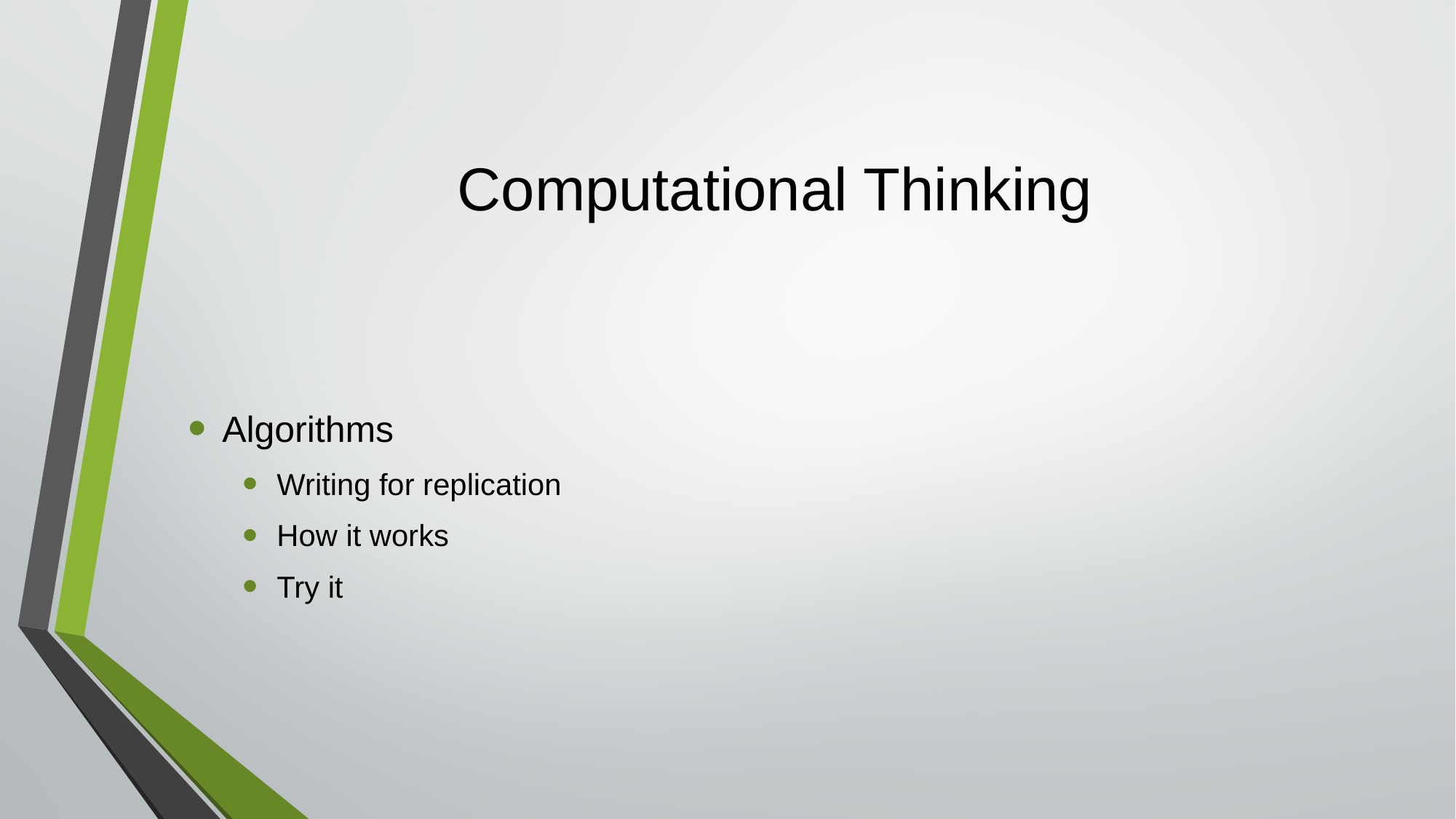

# Computational Thinking
Algorithms
Writing for replication
How it works
Try it